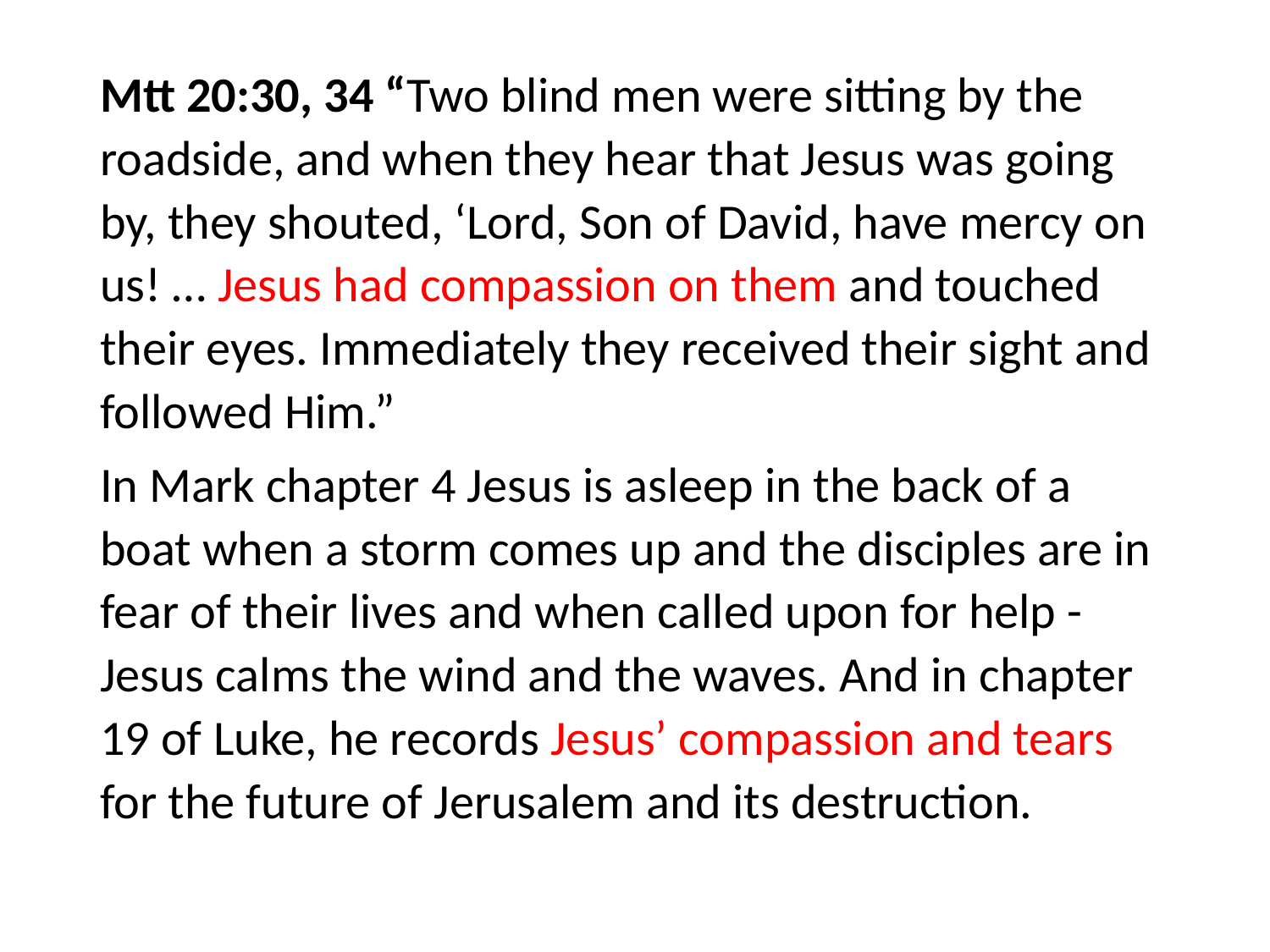

#
Mtt 20:30, 34 “Two blind men were sitting by the roadside, and when they hear that Jesus was going by, they shouted, ‘Lord, Son of David, have mercy on us! … Jesus had compassion on them and touched their eyes. Immediately they received their sight and followed Him.”
In Mark chapter 4 Jesus is asleep in the back of a boat when a storm comes up and the disciples are in fear of their lives and when called upon for help - Jesus calms the wind and the waves. And in chapter 19 of Luke, he records Jesus’ compassion and tears for the future of Jerusalem and its destruction.